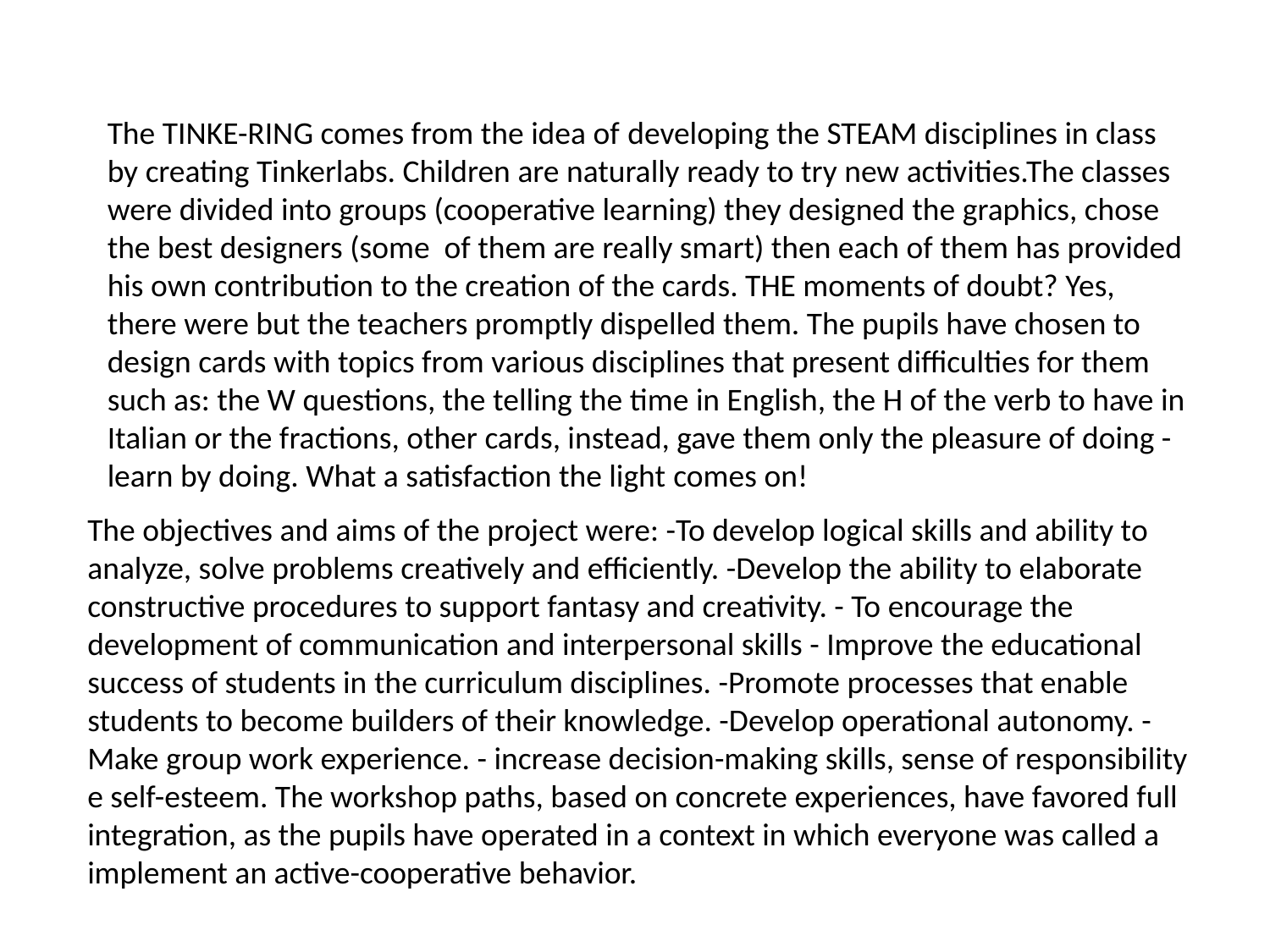

The TINKE-RING comes from the idea of ​​developing the STEAM disciplines in class by creating Tinkerlabs. Children are naturally ready to try new activities.The classes were divided into groups (cooperative learning) they designed the graphics, chose the best designers (some  of them are really smart) then each of them has provided his own contribution to the creation of the cards. THE moments of doubt? Yes, there were but the teachers promptly dispelled them. The pupils have chosen to design cards with topics from various disciplines that present difficulties for them such as: the W questions, the telling the time in English, the H of the verb to have in Italian or the fractions, other cards, instead, gave them only the pleasure of doing -learn by doing. What a satisfaction the light comes on!
The objectives and aims of the project were: -To develop logical skills and ability to analyze, solve problems creatively and efficiently. -Develop the ability to elaborate constructive procedures to support fantasy and creativity. - To encourage the development of communication and interpersonal skills - Improve the educational success of students in the curriculum disciplines. -Promote processes that enable students to become builders of their knowledge. -Develop operational autonomy. - Make group work experience. - increase decision-making skills, sense of responsibility e self-esteem. The workshop paths, based on concrete experiences, have favored full integration, as the pupils have operated in a context in which everyone was called a implement an active-cooperative behavior.